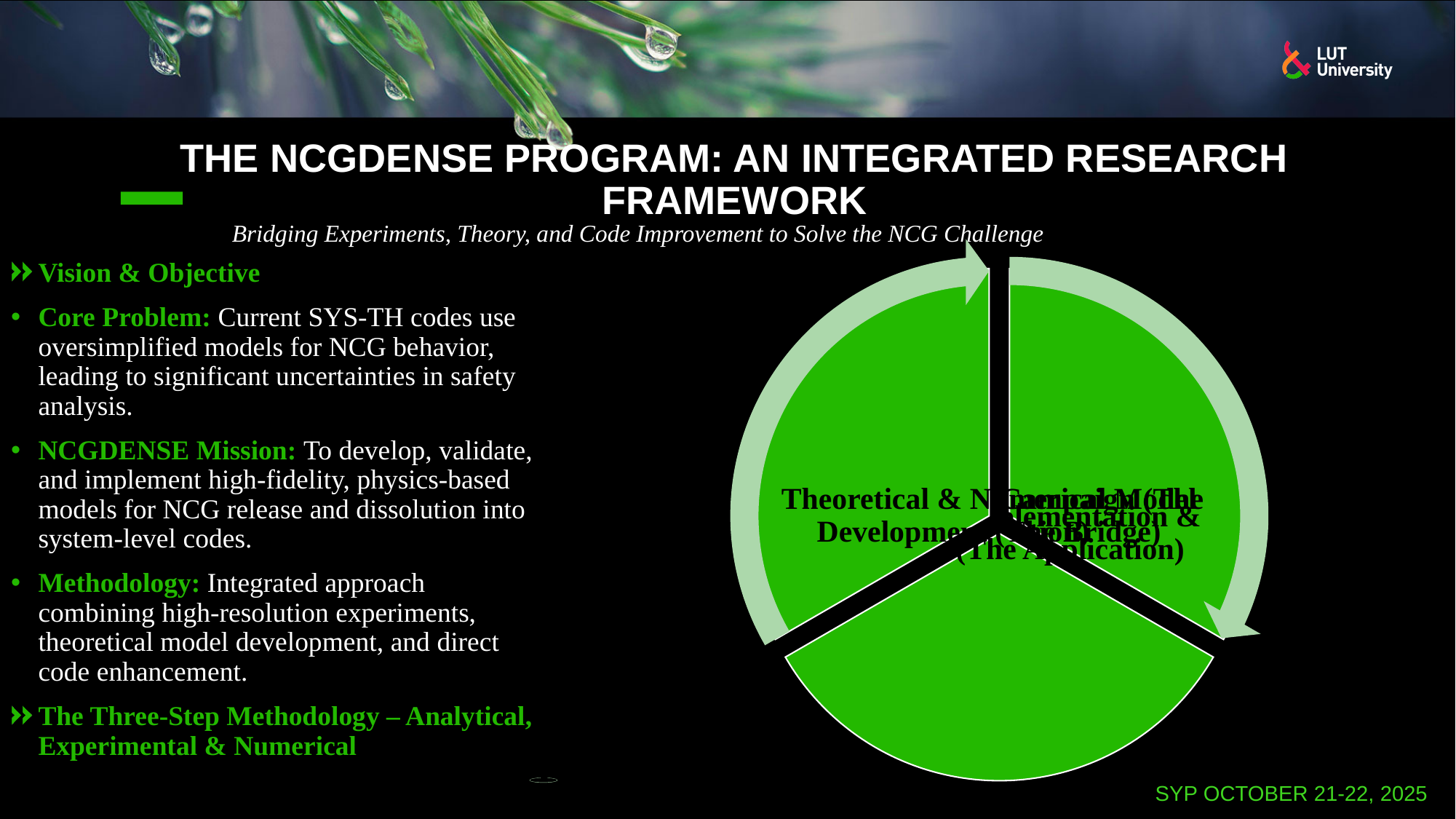

# The NCGDENSE Program: An Integrated Research Framework
Bridging Experiments, Theory, and Code Improvement to Solve the NCG Challenge
Experimental Campaign (The Foundation)
Direct Code Implementation & Validation (The Application)
Theoretical & Numerical Model Development (The Bridge)
Vision & Objective
Core Problem: Current SYS-TH codes use oversimplified models for NCG behavior, leading to significant uncertainties in safety analysis.
NCGDENSE Mission: To develop, validate, and implement high-fidelity, physics-based models for NCG release and dissolution into system-level codes.
Methodology: Integrated approach combining high-resolution experiments, theoretical model development, and direct code enhancement.
The Three-Step Methodology – Analytical, Experimental & Numerical

SYP october 21-22, 2025